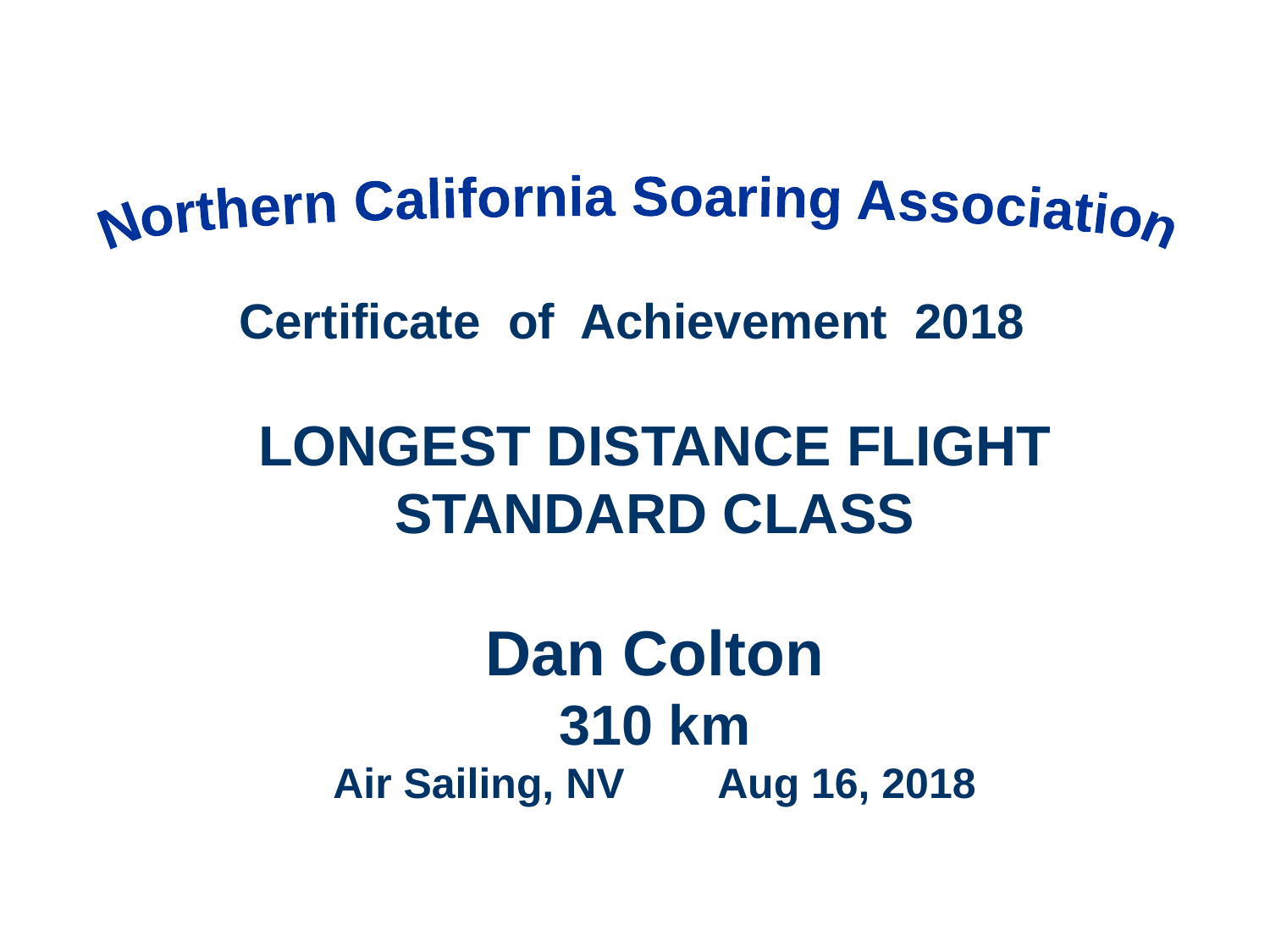

Northern California Soaring Association
Certificate  of  Achievement  2018
LONGEST DISTANCE FLIGHT
STANDARD CLASS
Dan Colton
310 km
Air Sailing, NV        Aug 16, 2018